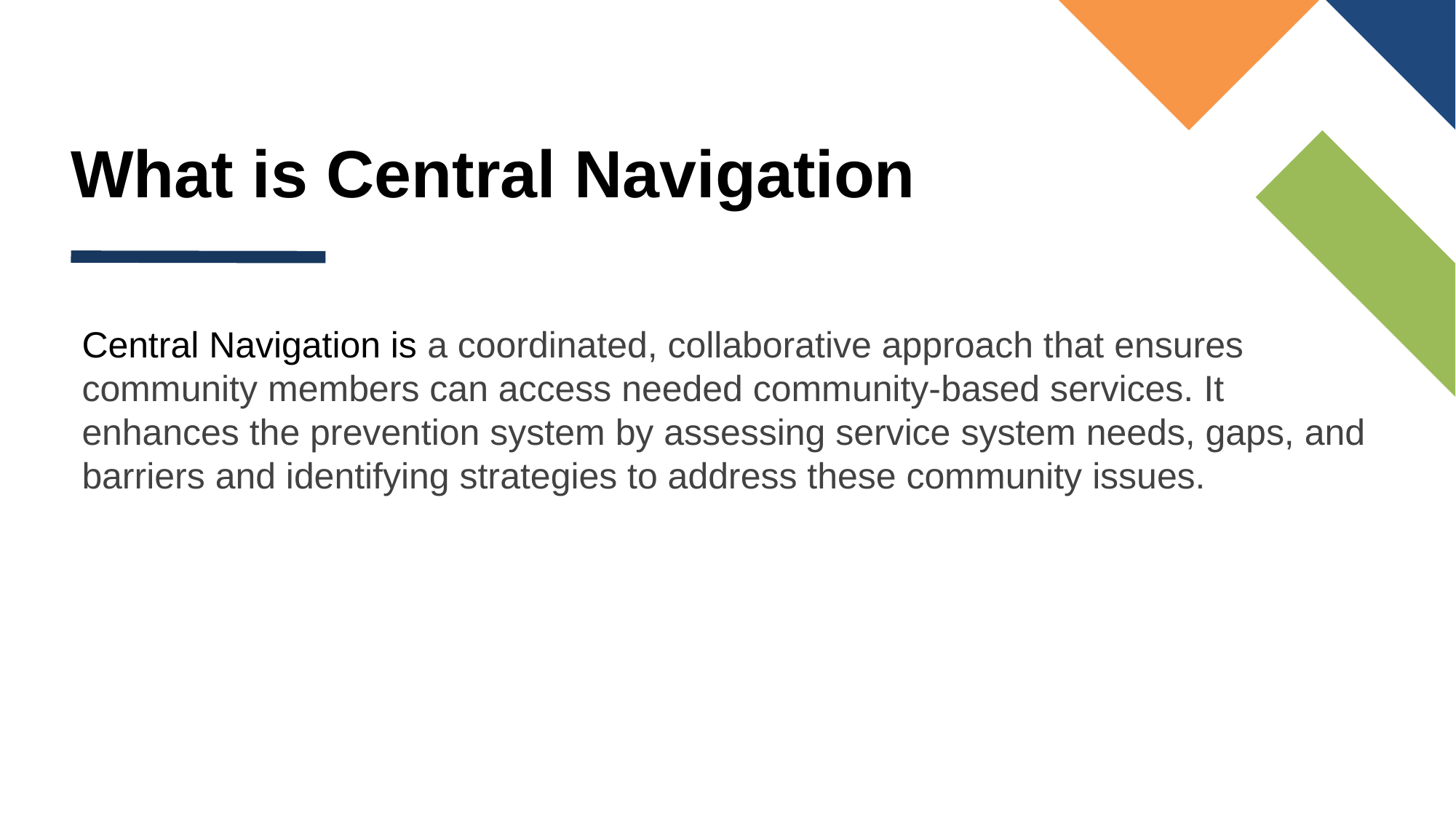

# What is Central Navigation
Central Navigation is a coordinated, collaborative approach that ensures community members can access needed community-based services. It enhances the prevention system by assessing service system needs, gaps, and barriers and identifying strategies to address these community issues.